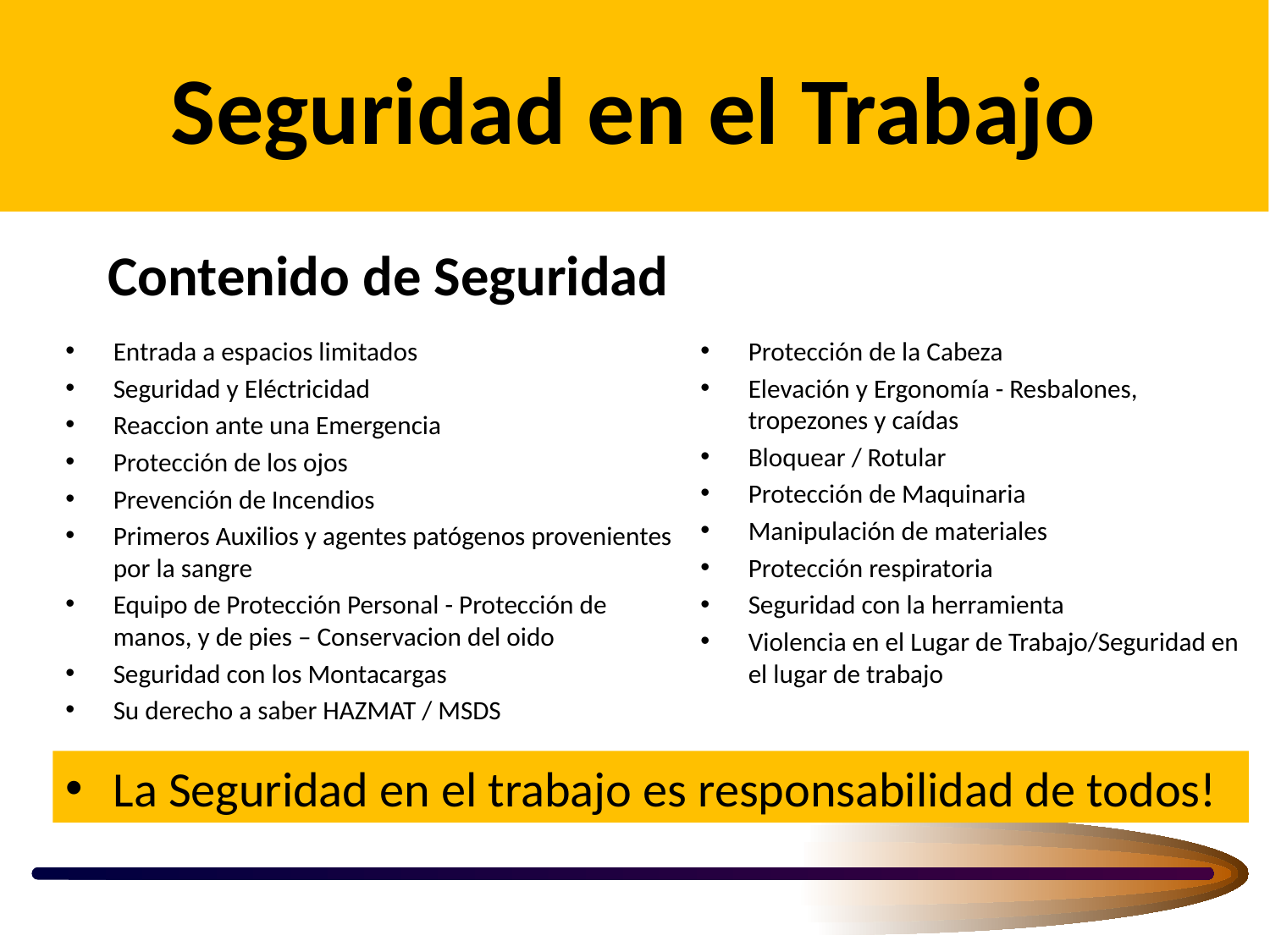

Seguridad en el Trabajo
Contenido de Seguridad
Entrada a espacios limitados
Seguridad y Eléctricidad
Reaccion ante una Emergencia
Protección de los ojos
Prevención de Incendios
Primeros Auxilios y agentes patógenos provenientes por la sangre
Equipo de Protección Personal - Protección de manos, y de pies – Conservacion del oido
Seguridad con los Montacargas
Su derecho a saber HAZMAT / MSDS

Protección de la Cabeza
Elevación y Ergonomía - Resbalones, tropezones y caídas
Bloquear / Rotular
Protección de Maquinaria
Manipulación de materiales
Protección respiratoria
Seguridad con la herramienta
Violencia en el Lugar de Trabajo/Seguridad en el lugar de trabajo

La Seguridad en el trabajo es responsabilidad de todos!